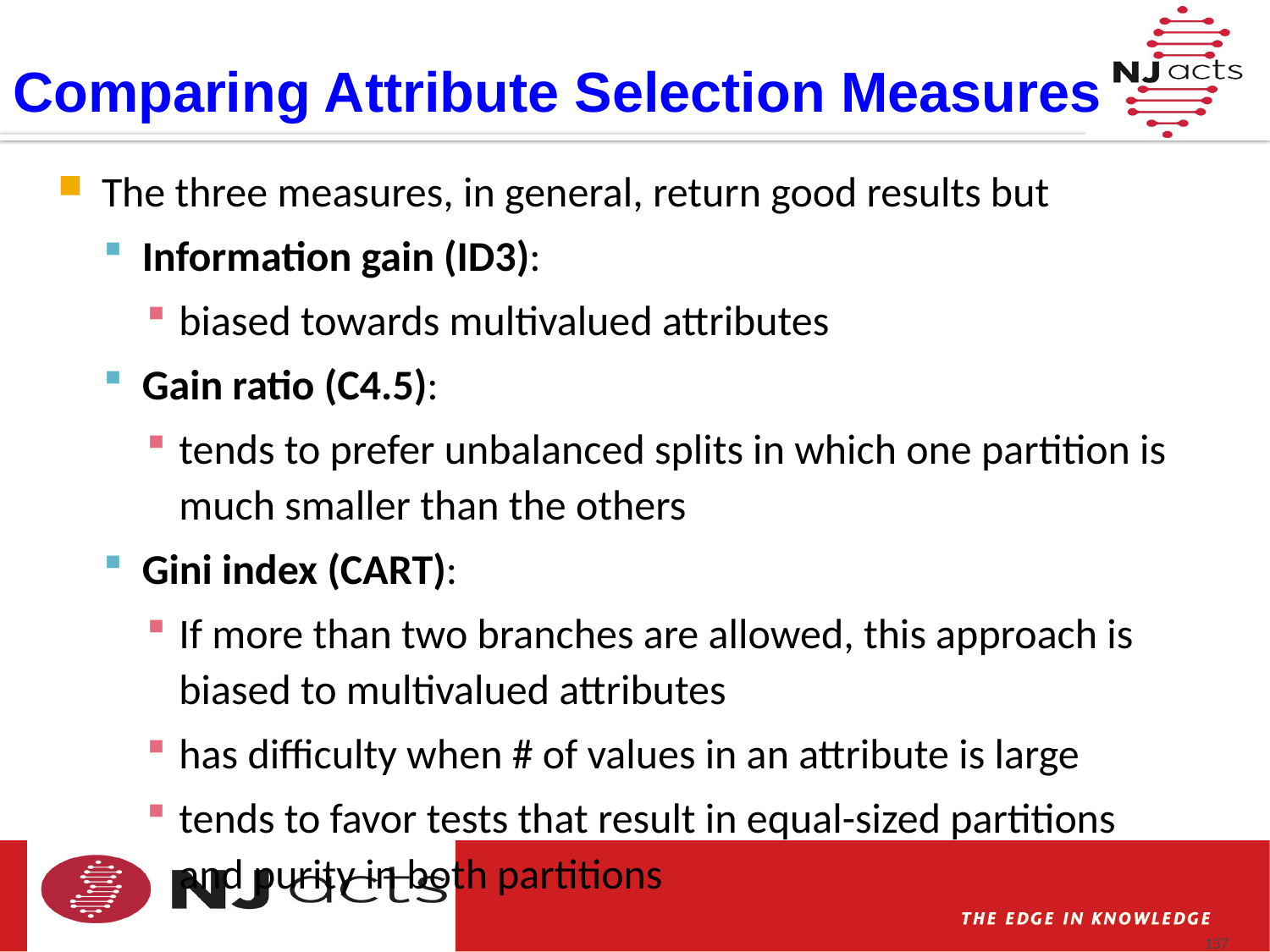

# Comparing Attribute Selection Measures
The three measures, in general, return good results but
Information gain (ID3):
biased towards multivalued attributes
Gain ratio (C4.5):
tends to prefer unbalanced splits in which one partition is much smaller than the others
Gini index (CART):
If more than two branches are allowed, this approach is biased to multivalued attributes
has difficulty when # of values in an attribute is large
tends to favor tests that result in equal-sized partitions and purity in both partitions
137